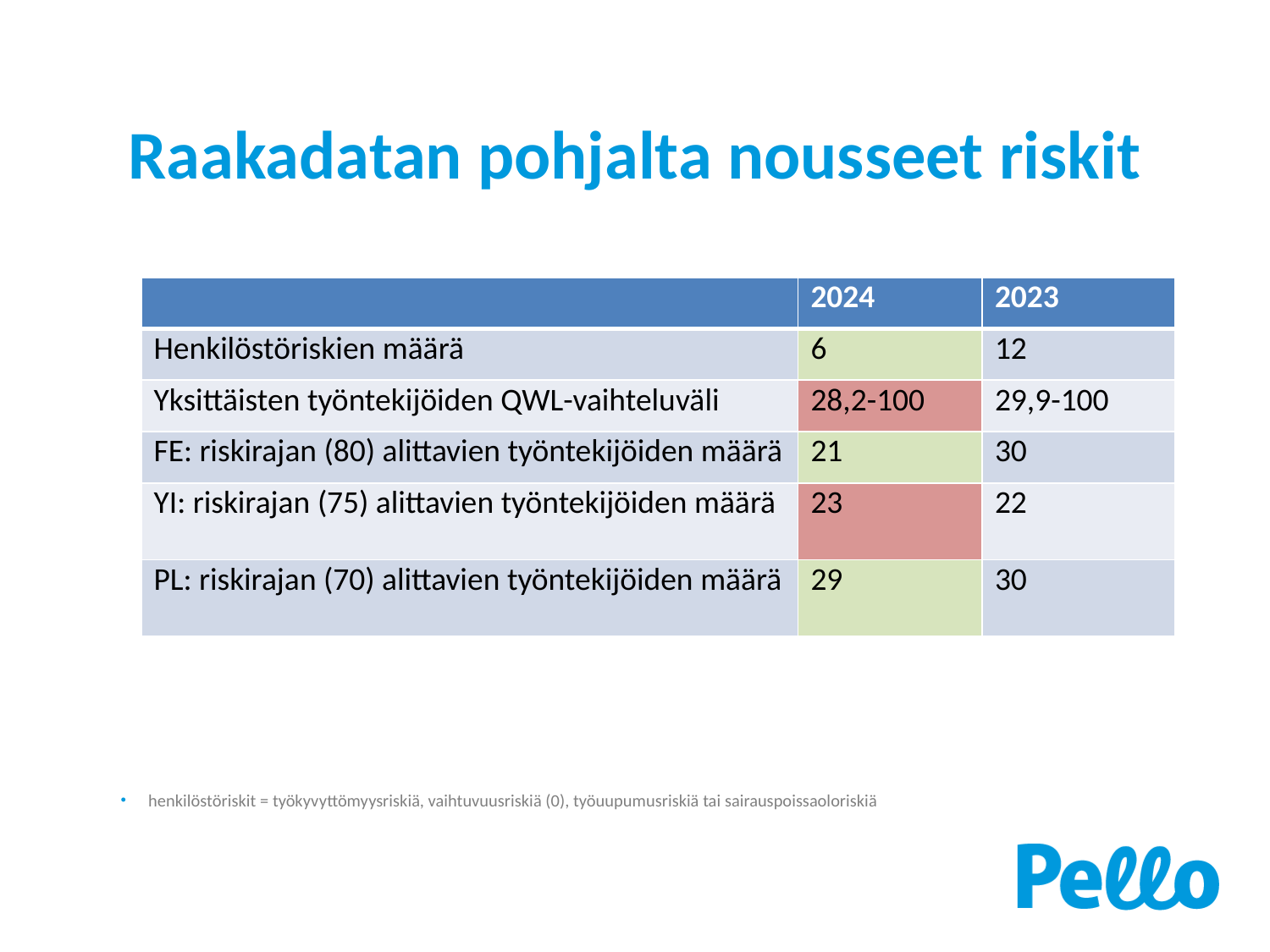

# Raakadatan pohjalta nousseet riskit

henkilöstöriskit = työkyvyttömyysriskiä, vaihtuvuusriskiä (0), työuupumusriskiä tai sairauspoissaoloriskiä
|  | 2024 | 2023 |
| --- | --- | --- |
| Henkilöstöriskien määrä | 6 | 12 |
| Yksittäisten työntekijöiden QWL-vaihteluväli | 28,2-100 | 29,9-100 |
| FE: riskirajan (80) alittavien työntekijöiden määrä | 21 | 30 |
| YI: riskirajan (75) alittavien työntekijöiden määrä | 23 | 22 |
| PL: riskirajan (70) alittavien työntekijöiden määrä | 29 | 30 |